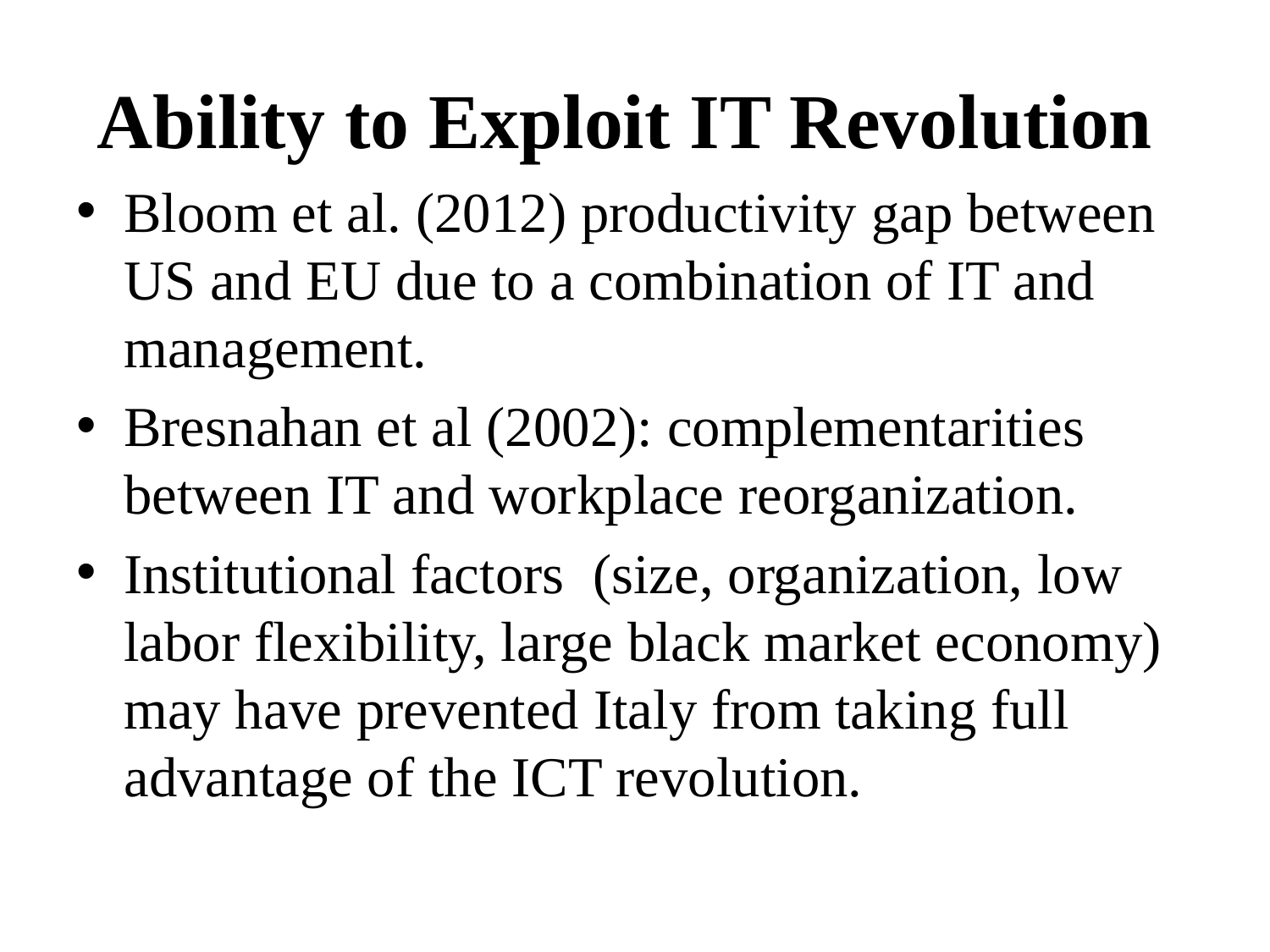

# Ability to Exploit IT Revolution
Bloom et al. (2012) productivity gap between US and EU due to a combination of IT and management.
Bresnahan et al (2002): complementarities between IT and workplace reorganization.
Institutional factors  (size, organization, low labor flexibility, large black market economy) may have prevented Italy from taking full advantage of the ICT revolution.